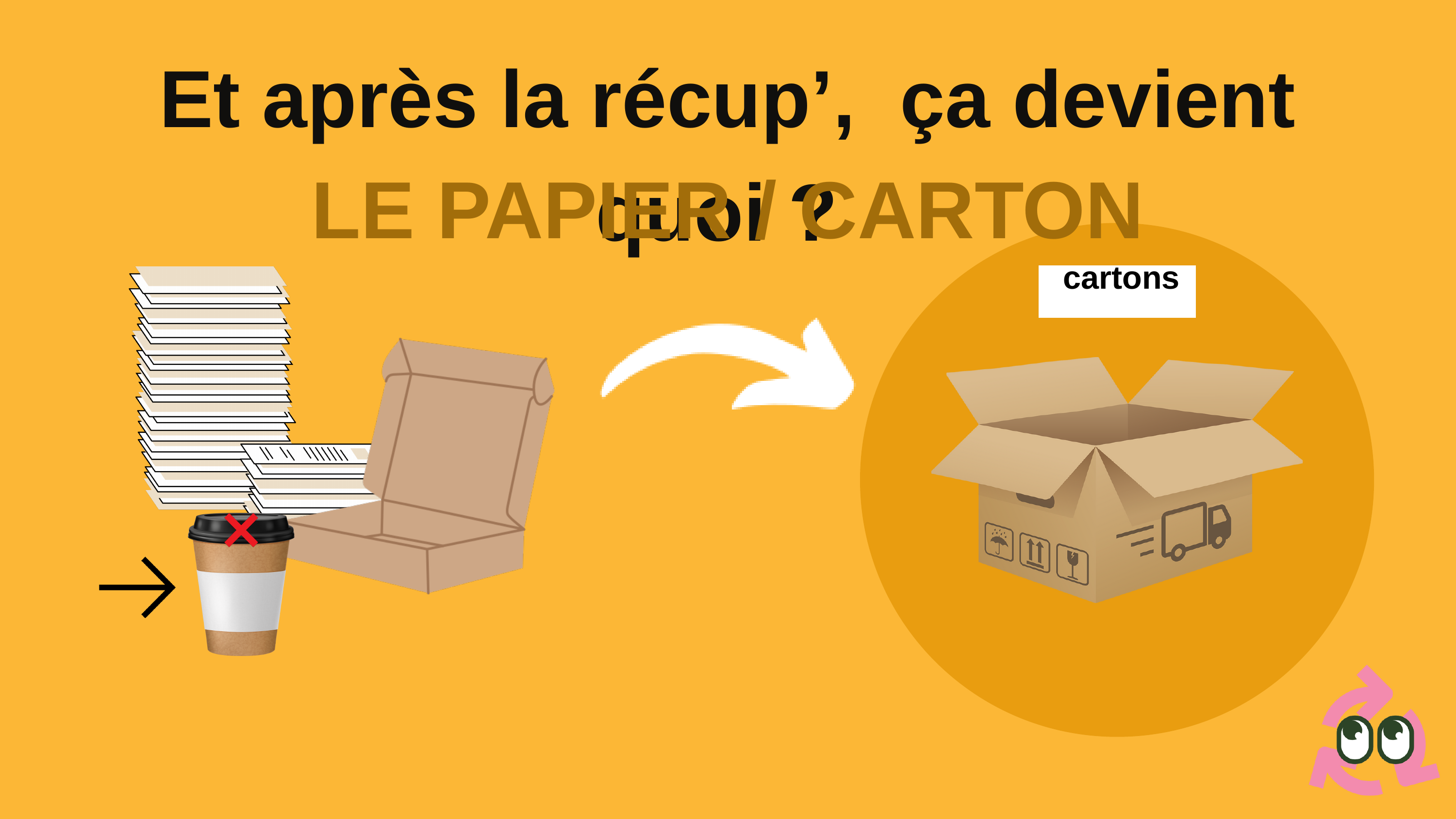

Et après la récup’,  ça devient quoi ?
LE PAPIER / CARTON

 cartons